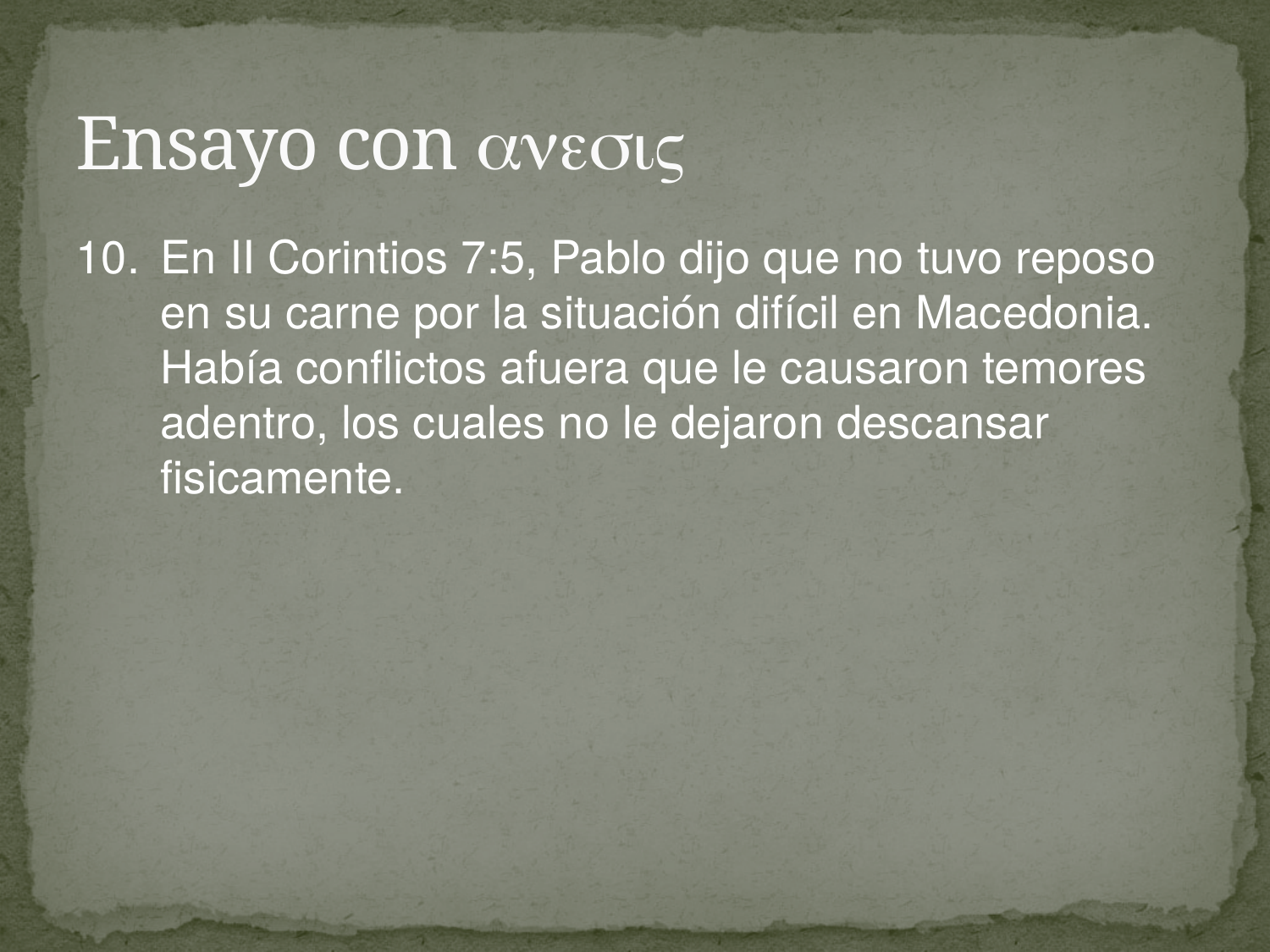

# Ensayo con ανεσις
10.	En II Corintios 7:5, Pablo dijo que no tuvo reposo en su carne por la situación difícil en Macedonia.  Había conflictos afuera que le causaron temores adentro, los cuales no le dejaron descansar fisicamente.